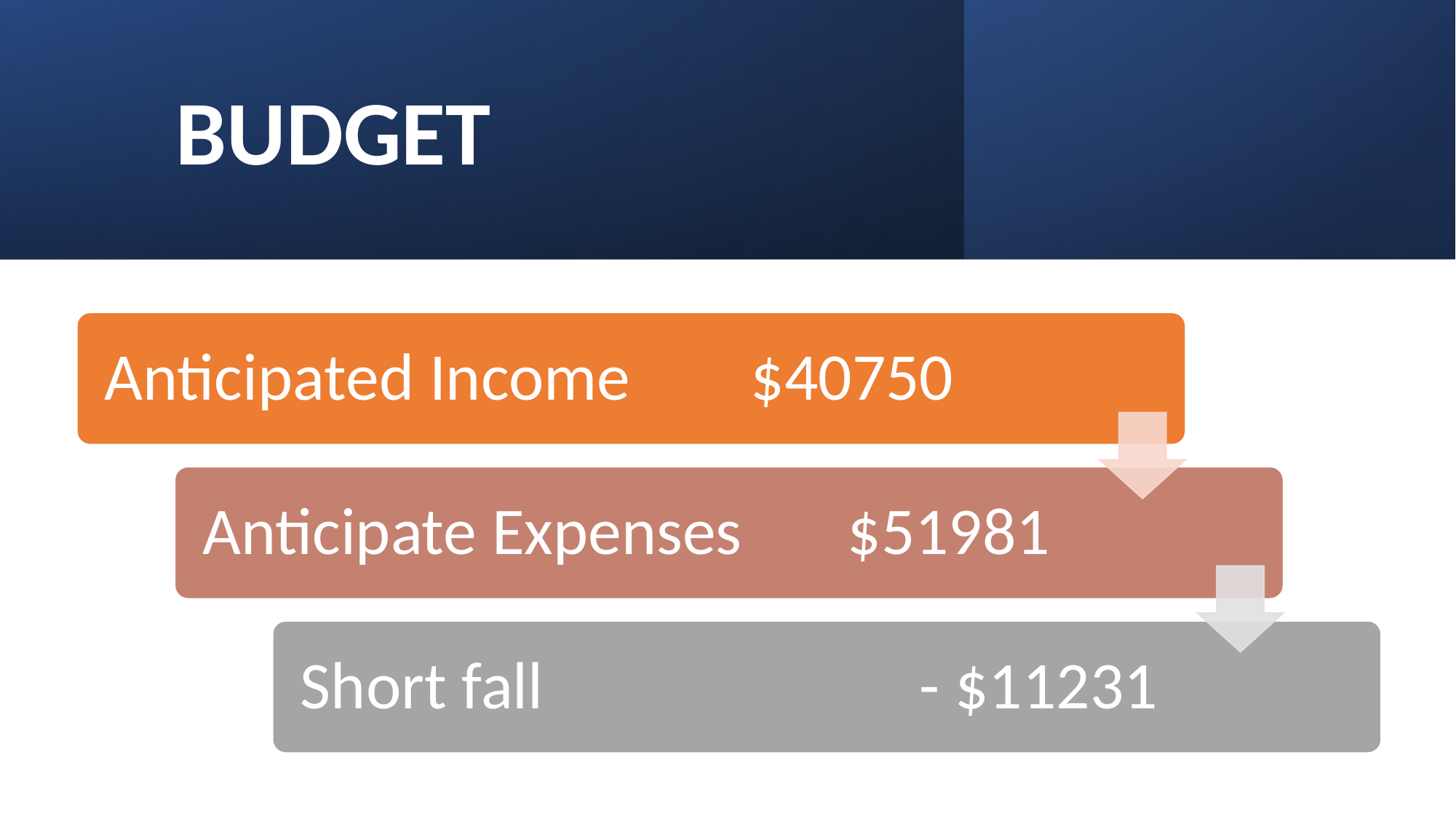

# BUDGET
Anticipated Income        $40750
Anticipate Expenses       $51981
Short fall                         - $11231